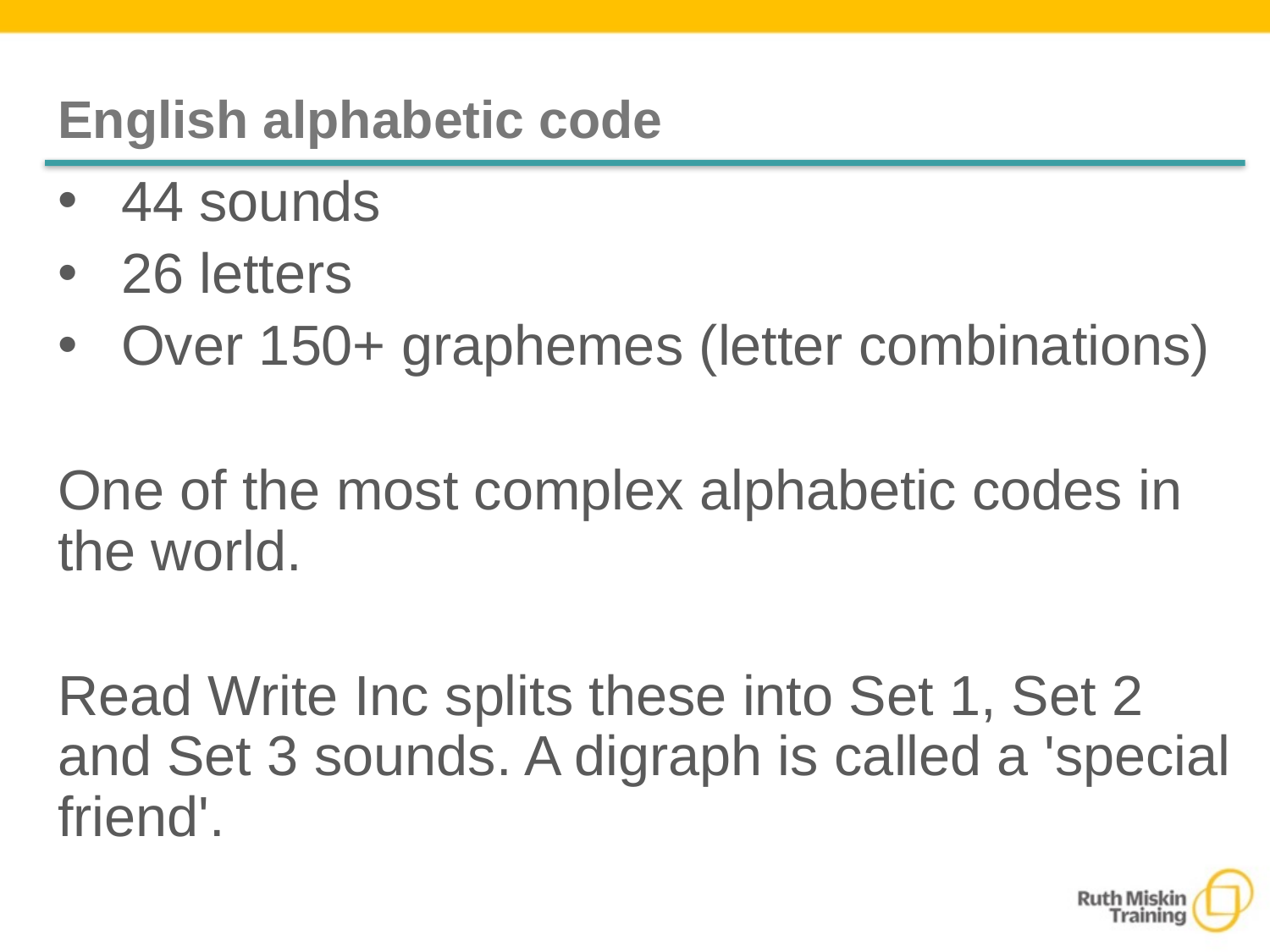

# English alphabetic code
44 sounds
26 letters
Over 150+ graphemes (letter combinations)

One of the most complex alphabetic codes in the world.

Read Write Inc splits these into Set 1, Set 2 and Set 3 sounds. A digraph is called a 'special friend'.